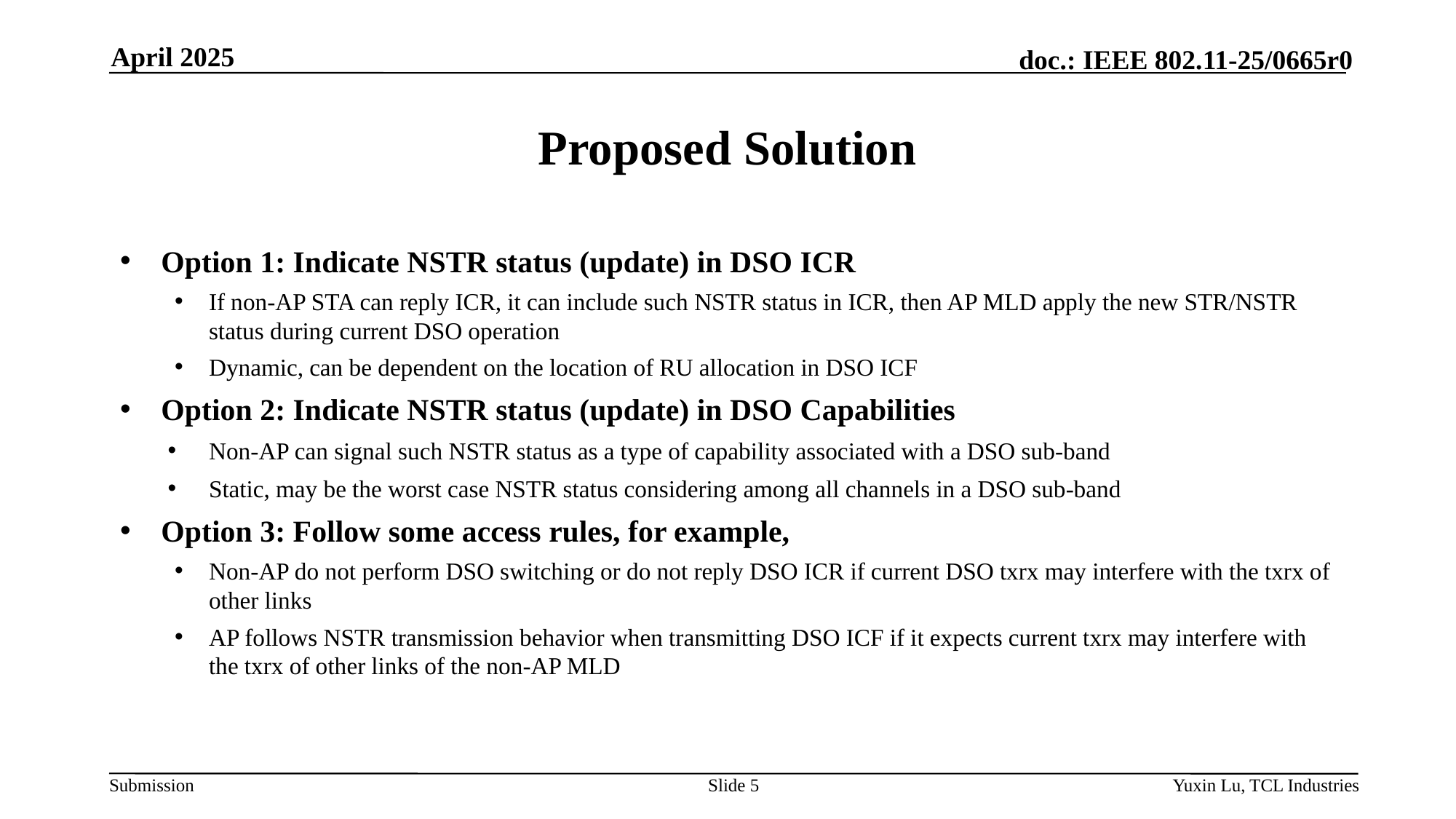

April 2025
# Proposed Solution
Option 1: Indicate NSTR status (update) in DSO ICR
If non-AP STA can reply ICR, it can include such NSTR status in ICR, then AP MLD apply the new STR/NSTR status during current DSO operation
Dynamic, can be dependent on the location of RU allocation in DSO ICF
Option 2: Indicate NSTR status (update) in DSO Capabilities
Non-AP can signal such NSTR status as a type of capability associated with a DSO sub-band
Static, may be the worst case NSTR status considering among all channels in a DSO sub-band
Option 3: Follow some access rules, for example,
Non-AP do not perform DSO switching or do not reply DSO ICR if current DSO txrx may interfere with the txrx of other links
AP follows NSTR transmission behavior when transmitting DSO ICF if it expects current txrx may interfere with the txrx of other links of the non-AP MLD

Slide 5
Yuxin Lu, TCL Industries